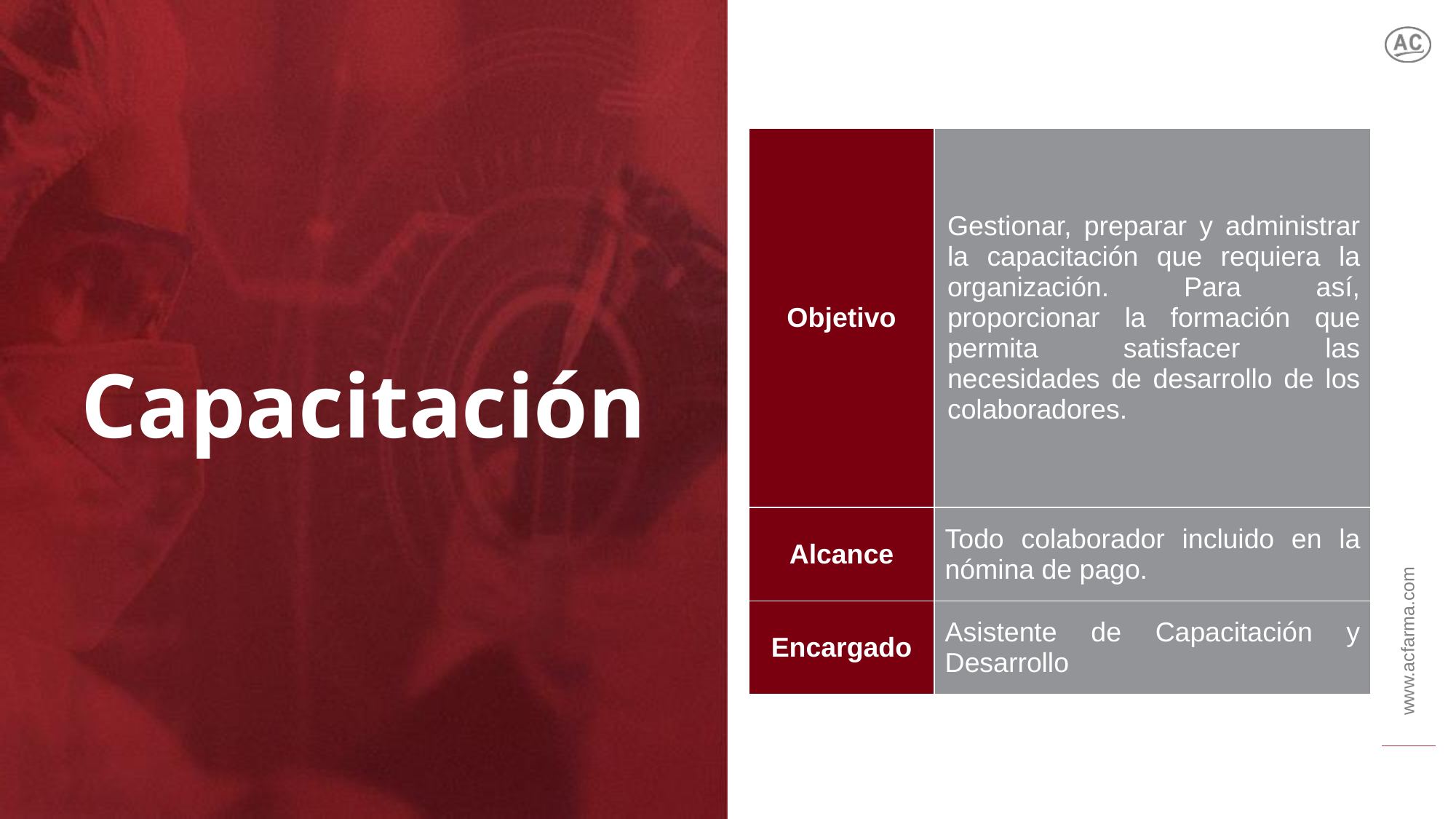

| Objetivo | Gestionar, preparar y administrar la capacitación que requiera la organización. Para así, proporcionar la formación que permita satisfacer las necesidades de desarrollo de los colaboradores. |
| --- | --- |
| Alcance | Todo colaborador incluido en la nómina de pago. |
| Encargado | Asistente de Capacitación y Desarrollo |
# Capacitación